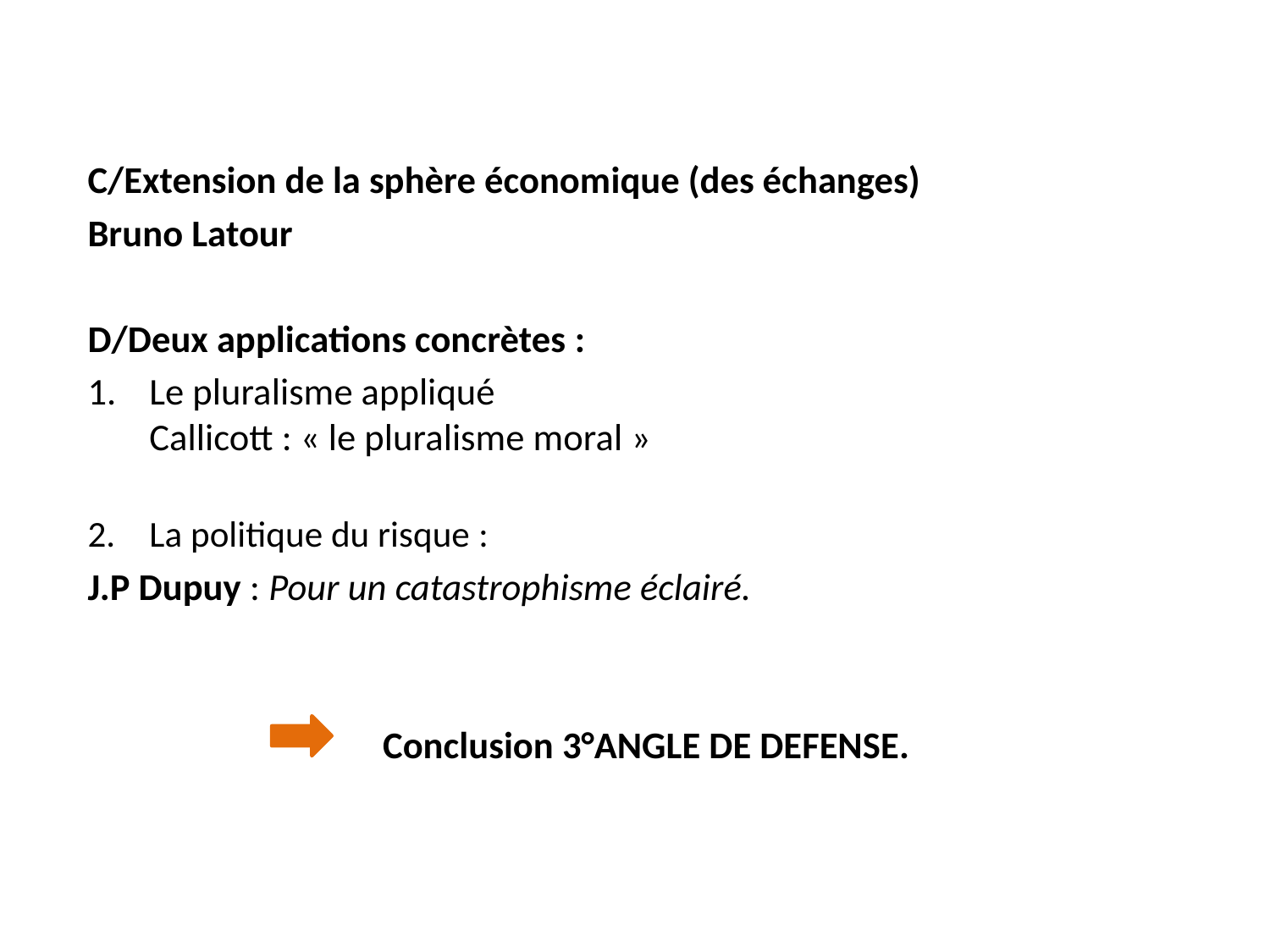

C/Extension de la sphère économique (des échanges)
Bruno Latour

D/Deux applications concrètes :
Le pluralisme appliqué
Callicott : « le pluralisme moral »
La politique du risque :
J.P Dupuy : Pour un catastrophisme éclairé.

Conclusion 3°ANGLE DE DEFENSE.